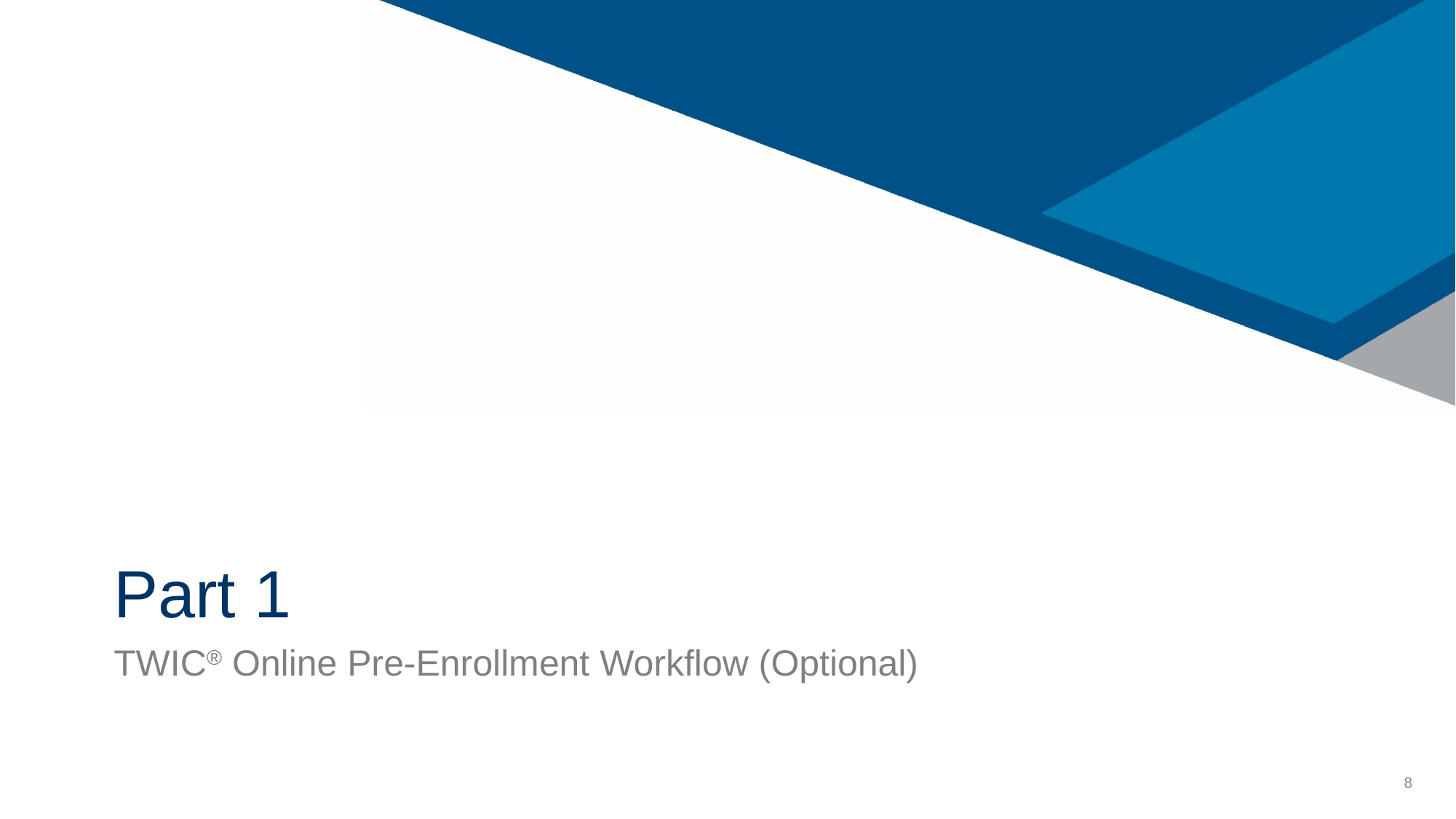

# Part 1
TWIC® Online Pre-Enrollment Workflow (Optional)
8